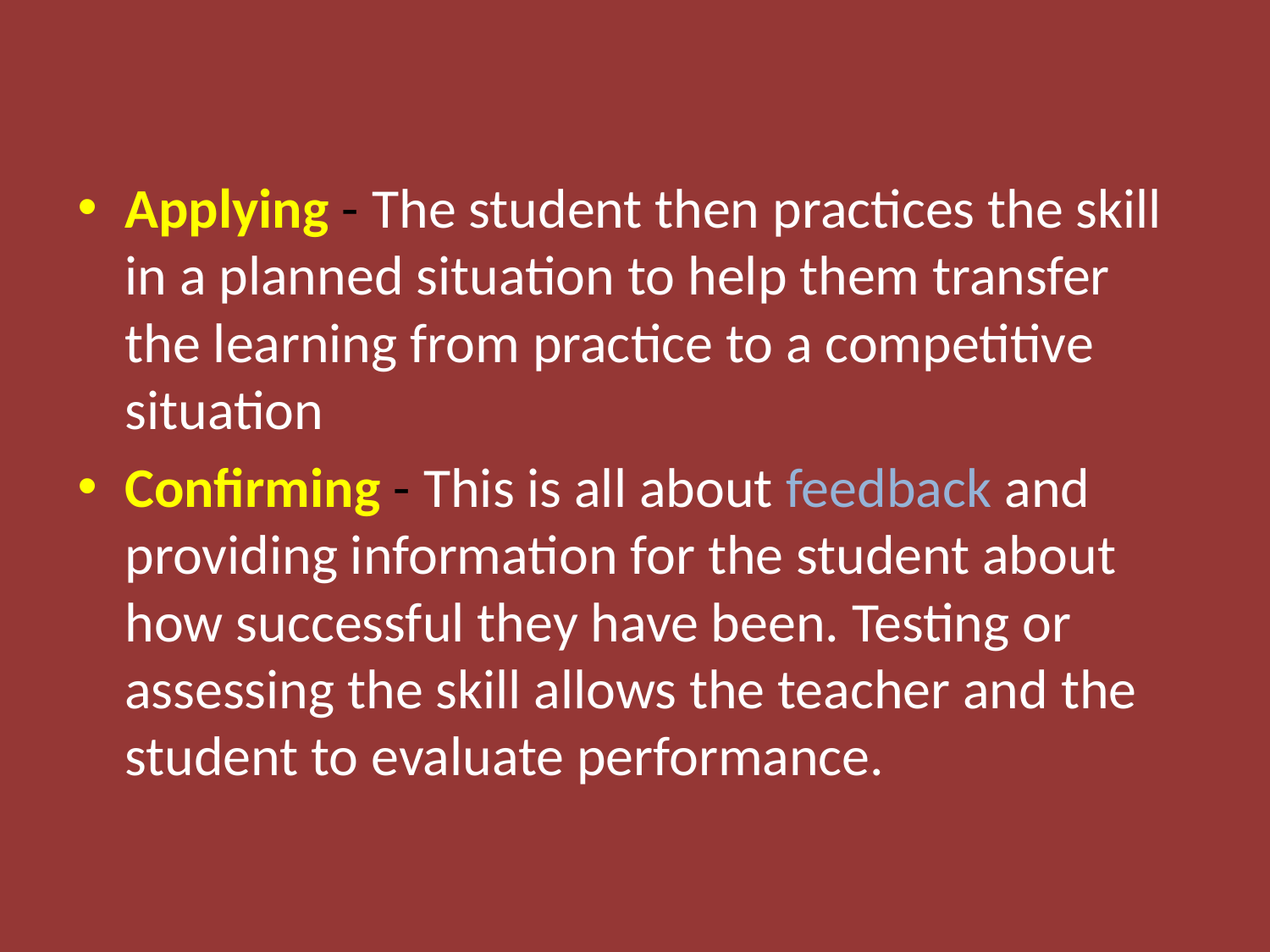

Applying - The student then practices the skill in a planned situation to help them transfer the learning from practice to a competitive situation
Confirming - This is all about feedback and providing information for the student about how successful they have been. Testing or assessing the skill allows the teacher and the student to evaluate performance.